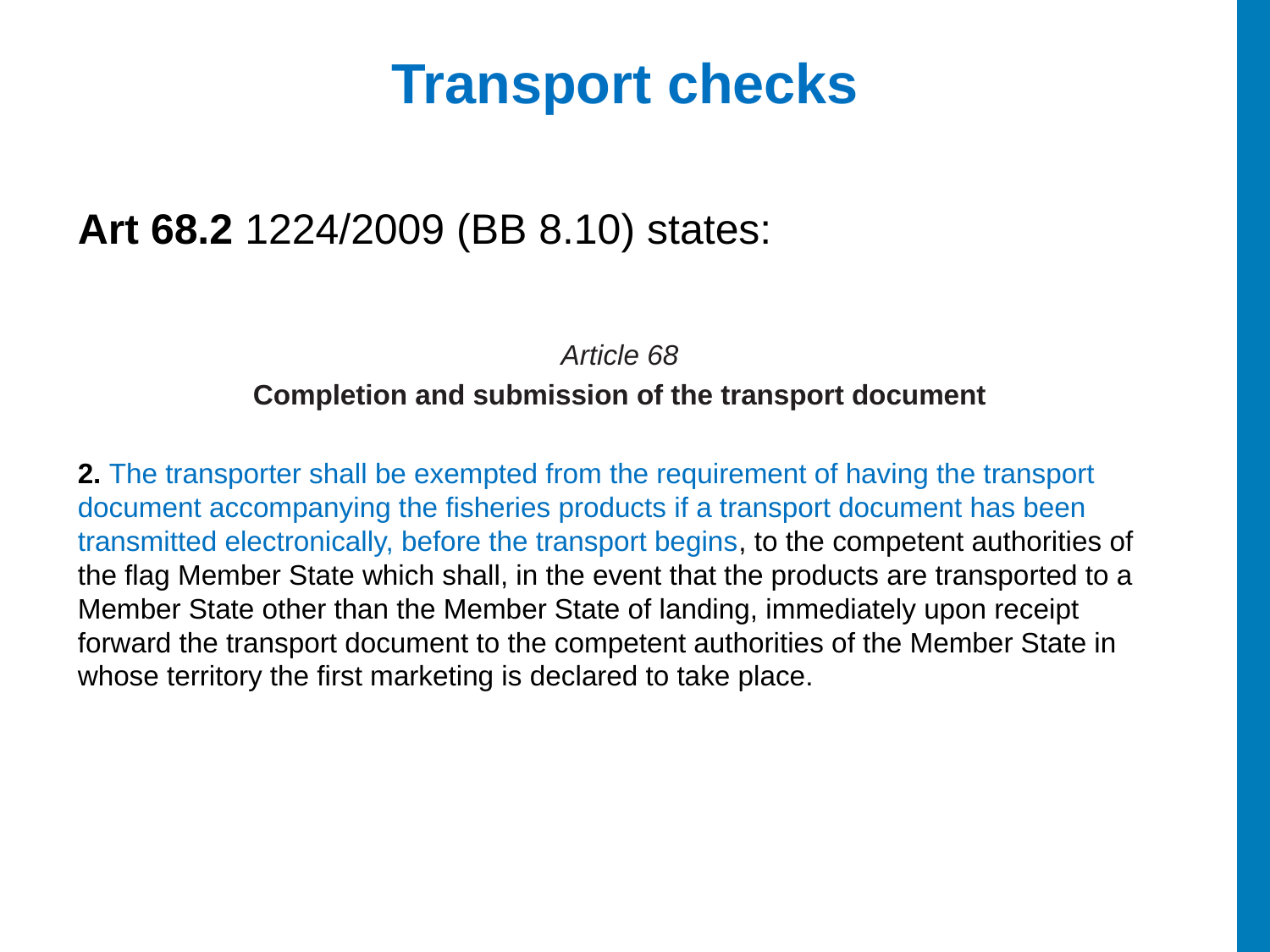

# Transport checks

Art 68.2 1224/2009 (BB 8.10) states:

Article 68
Completion and submission of the transport document

2. The transporter shall be exempted from the requirement of having the transport document accompanying the fisheries products if a transport document has been transmitted electronically, before the transport begins, to the competent authorities of the flag Member State which shall, in the event that the products are transported to a Member State other than the Member State of landing, immediately upon receipt forward the transport document to the competent authorities of the Member State in whose territory the first marketing is declared to take place.